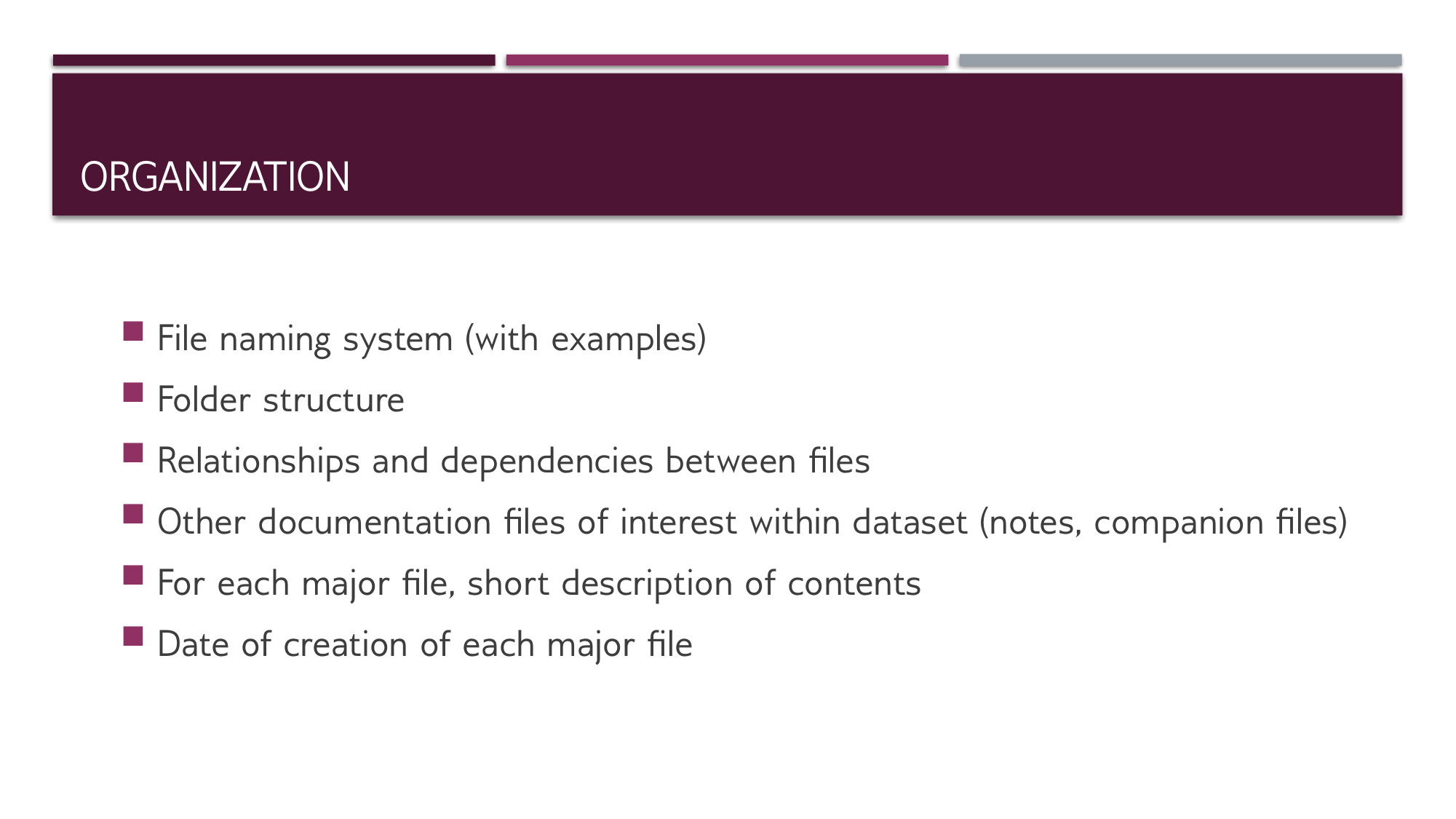

# Organization

File naming system (with examples)
Folder structure
Relationships and dependencies between files
Other documentation files of interest within dataset (notes, companion files)
For each major file, short description of contents
Date of creation of each major file